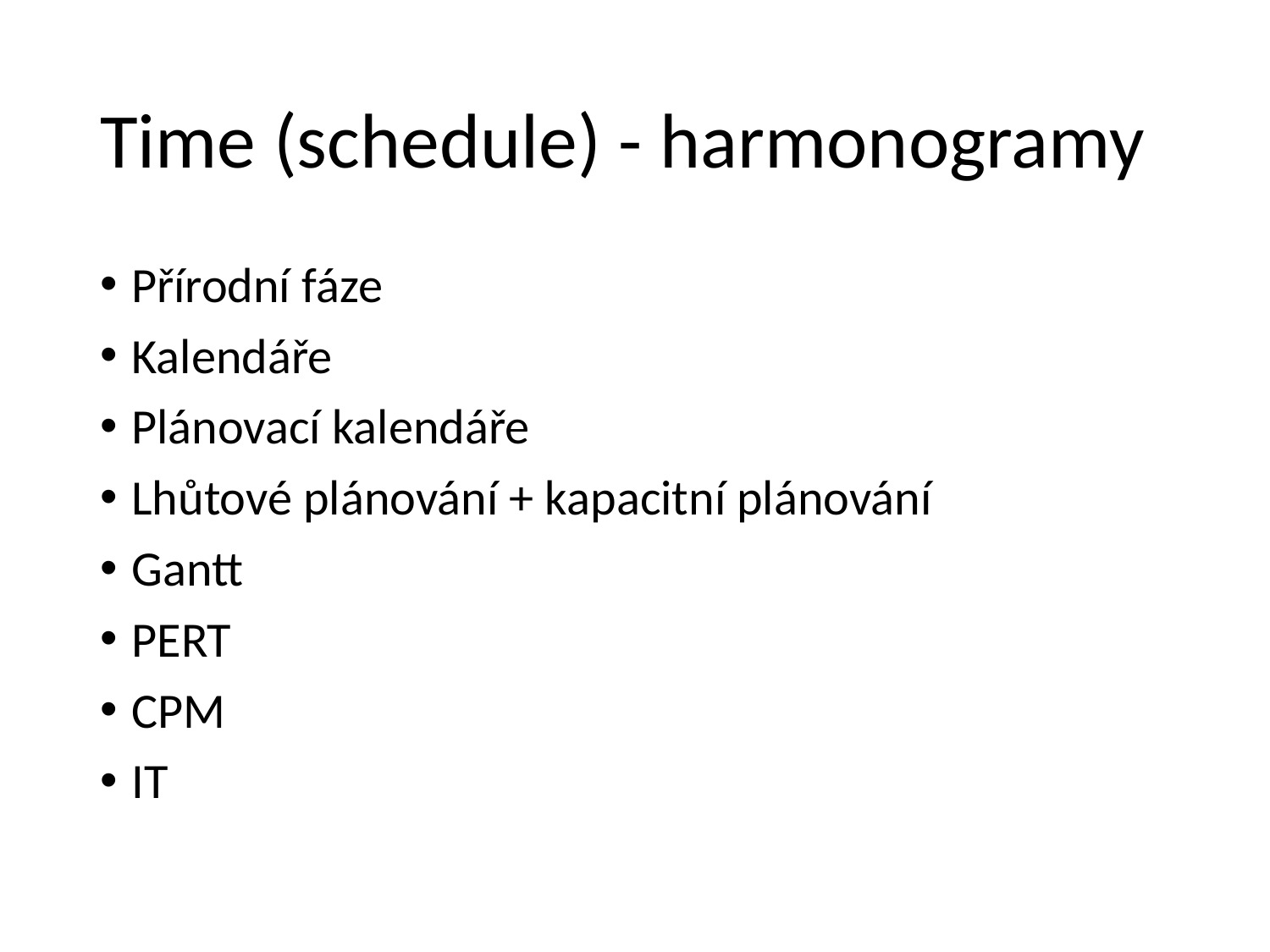

# Time (schedule) - harmonogramy
Přírodní fáze
Kalendáře
Plánovací kalendáře
Lhůtové plánování + kapacitní plánování
Gantt
PERT
CPM
IT